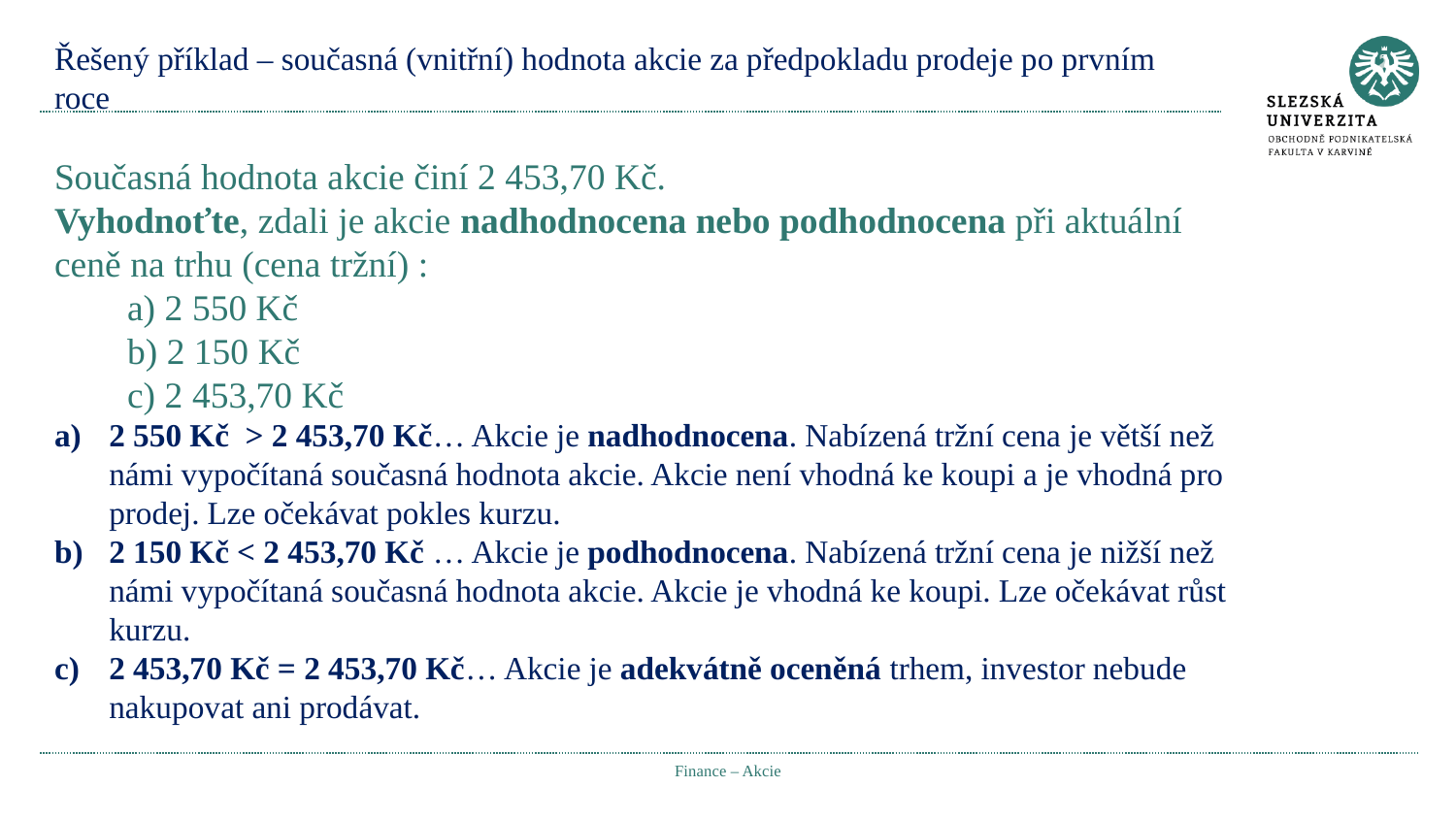

# Řešený příklad – současná (vnitřní) hodnota akcie za předpokladu prodeje po prvním roce
Současná hodnota akcie činí 2 453,70 Kč.
Vyhodnoťte, zdali je akcie nadhodnocena nebo podhodnocena při aktuální ceně na trhu (cena tržní) :
a) 2 550 Kč
b) 2 150 Kč
c) 2 453,70 Kč
2 550 Kč  > 2 453,70 Kč… Akcie je nadhodnocena. Nabízená tržní cena je větší než námi vypočítaná současná hodnota akcie. Akcie není vhodná ke koupi a je vhodná pro prodej. Lze očekávat pokles kurzu.
2 150 Kč < 2 453,70 Kč … Akcie je podhodnocena. Nabízená tržní cena je nižší než námi vypočítaná současná hodnota akcie. Akcie je vhodná ke koupi. Lze očekávat růst kurzu.
2 453,70 Kč = 2 453,70 Kč… Akcie je adekvátně oceněná trhem, investor nebude nakupovat ani prodávat.
Finance – Akcie